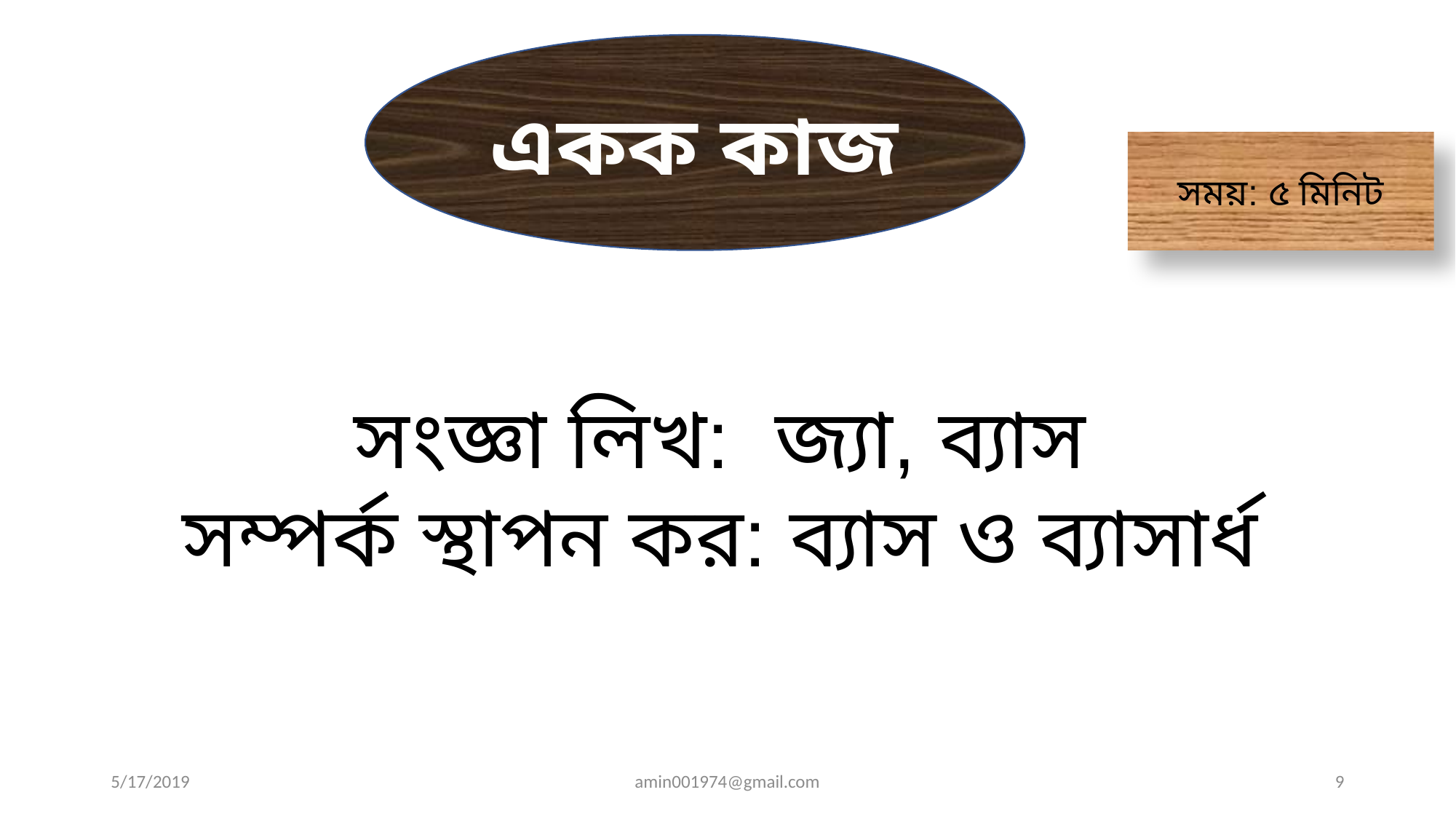

একক কাজ
সময়: ৫ মিনিট
সংজ্ঞা লিখ:  জ্যা, ব্যাস
সম্পর্ক স্থাপন কর: ব্যাস ও ব্যাসার্ধ
5/17/2019
amin001974@gmail.com
9